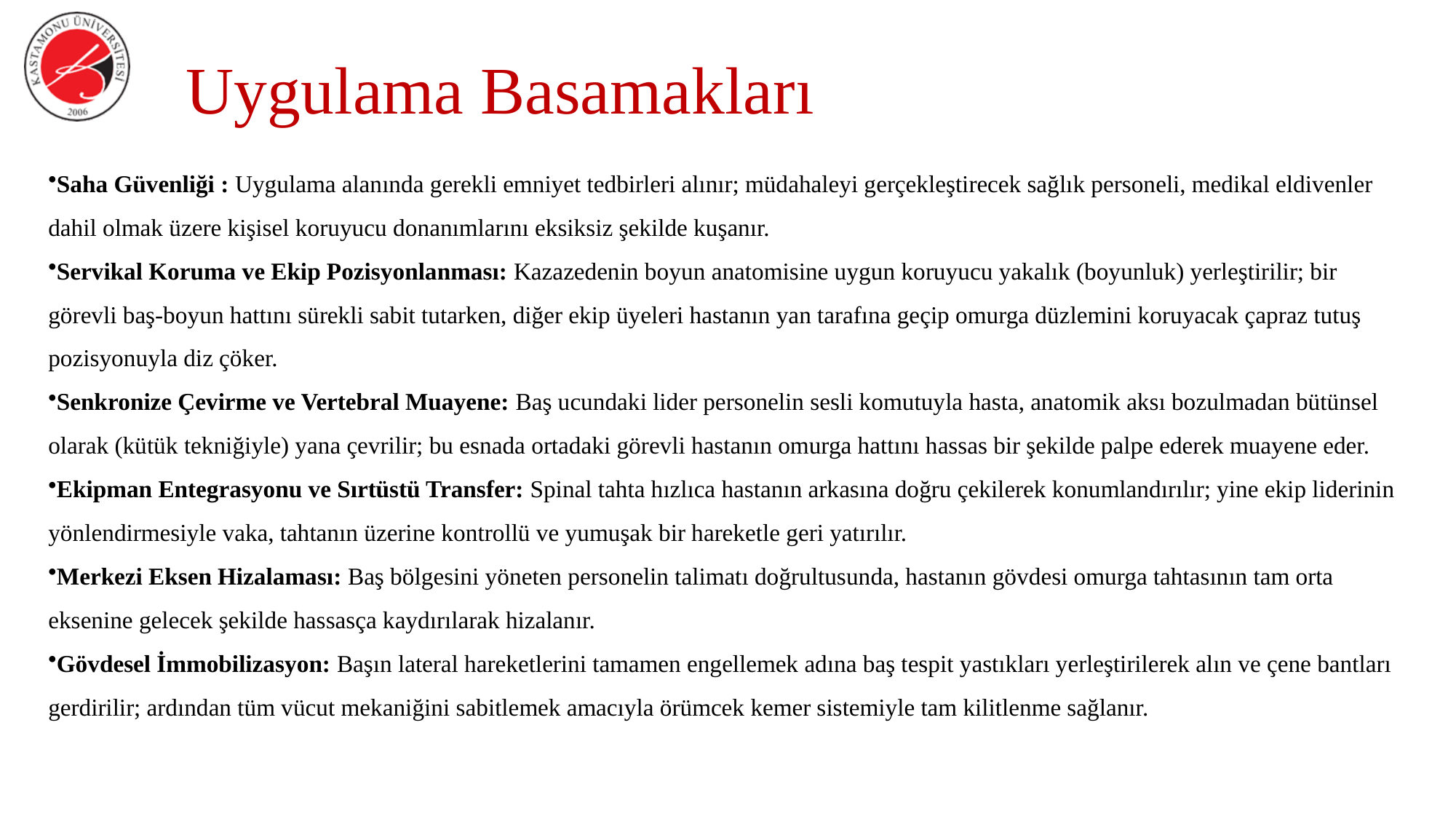

# Uygulama Basamakları
Saha Güvenliği : Uygulama alanında gerekli emniyet tedbirleri alınır; müdahaleyi gerçekleştirecek sağlık personeli, medikal eldivenler dahil olmak üzere kişisel koruyucu donanımlarını eksiksiz şekilde kuşanır.
Servikal Koruma ve Ekip Pozisyonlanması: Kazazedenin boyun anatomisine uygun koruyucu yakalık (boyunluk) yerleştirilir; bir görevli baş-boyun hattını sürekli sabit tutarken, diğer ekip üyeleri hastanın yan tarafına geçip omurga düzlemini koruyacak çapraz tutuş pozisyonuyla diz çöker.
Senkronize Çevirme ve Vertebral Muayene: Baş ucundaki lider personelin sesli komutuyla hasta, anatomik aksı bozulmadan bütünsel olarak (kütük tekniğiyle) yana çevrilir; bu esnada ortadaki görevli hastanın omurga hattını hassas bir şekilde palpe ederek muayene eder.
Ekipman Entegrasyonu ve Sırtüstü Transfer: Spinal tahta hızlıca hastanın arkasına doğru çekilerek konumlandırılır; yine ekip liderinin yönlendirmesiyle vaka, tahtanın üzerine kontrollü ve yumuşak bir hareketle geri yatırılır.
Merkezi Eksen Hizalaması: Baş bölgesini yöneten personelin talimatı doğrultusunda, hastanın gövdesi omurga tahtasının tam orta eksenine gelecek şekilde hassasça kaydırılarak hizalanır.
Gövdesel İmmobilizasyon: Başın lateral hareketlerini tamamen engellemek adına baş tespit yastıkları yerleştirilerek alın ve çene bantları gerdirilir; ardından tüm vücut mekaniğini sabitlemek amacıyla örümcek kemer sistemiyle tam kilitlenme sağlanır.